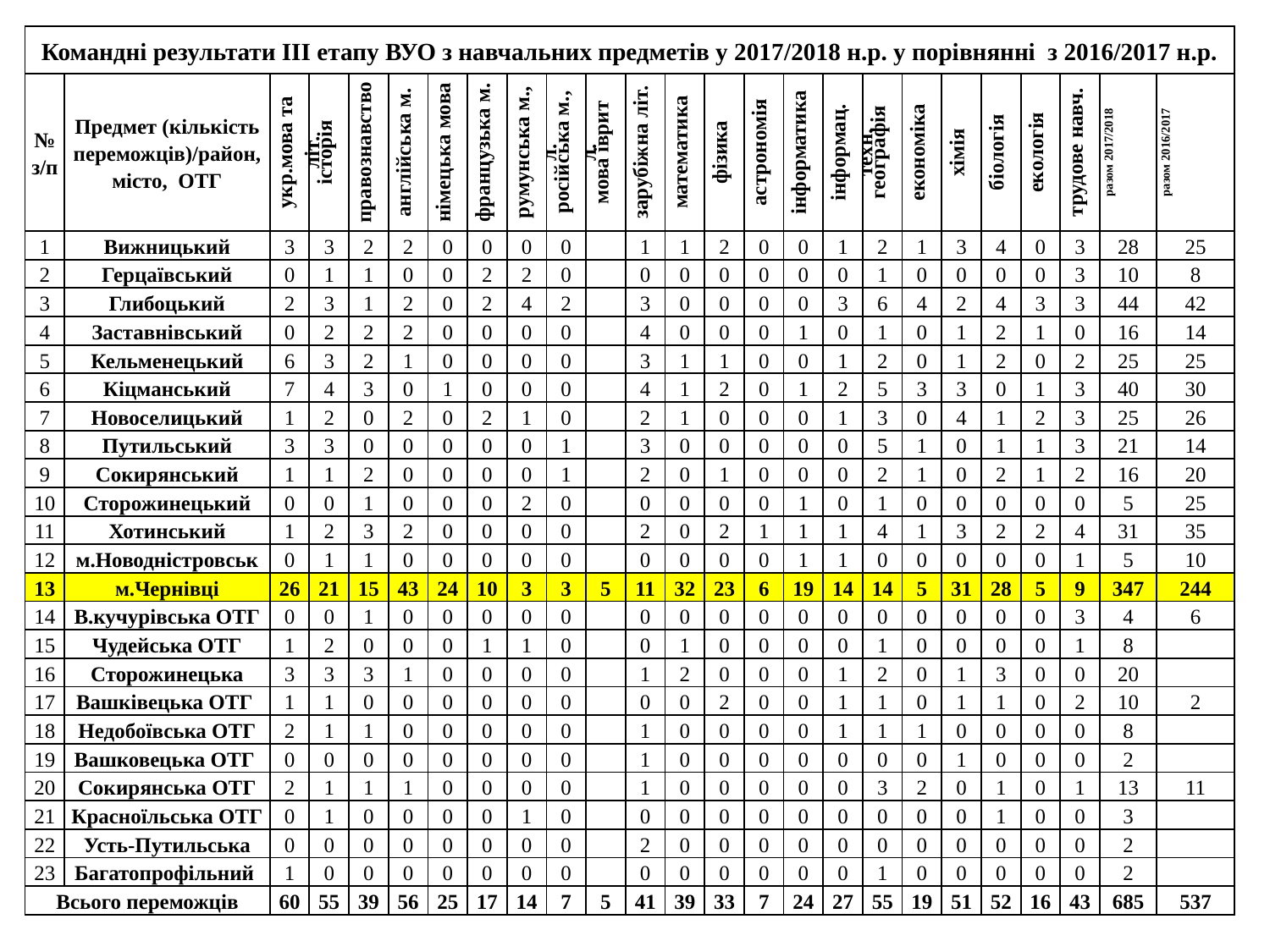

| Командні результати ІІІ етапу ВУО з навчальних предметів у 2017/2018 н.р. у порівнянні з 2016/2017 н.р. |  |  |  |  |  |  |  |  |  |  |  |  |  |  |  |  |  |  |  |  |  |  |  |  |
| --- | --- | --- | --- | --- | --- | --- | --- | --- | --- | --- | --- | --- | --- | --- | --- | --- | --- | --- | --- | --- | --- | --- | --- | --- |
| № з/п | Предмет (кількість переможців)/район, місто, ОТГ | укр.мова та літ. | історія | правознавство | англійська м. | німецька мова | французька м. | румунська м., л. | російська м., л. | мова іврит | зарубіжна літ. | математика | фізика | астрономія | інформатика | інформац. техн. | географія | економіка | хімія | біологія | екологія | трудове навч. | разом 2017/2018 | разом 2016/2017 |
| 1 | Вижницький | 3 | 3 | 2 | 2 | 0 | 0 | 0 | 0 |  | 1 | 1 | 2 | 0 | 0 | 1 | 2 | 1 | 3 | 4 | 0 | 3 | 28 | 25 |
| 2 | Герцаївський | 0 | 1 | 1 | 0 | 0 | 2 | 2 | 0 |  | 0 | 0 | 0 | 0 | 0 | 0 | 1 | 0 | 0 | 0 | 0 | 3 | 10 | 8 |
| 3 | Глибоцький | 2 | 3 | 1 | 2 | 0 | 2 | 4 | 2 |  | 3 | 0 | 0 | 0 | 0 | 3 | 6 | 4 | 2 | 4 | 3 | 3 | 44 | 42 |
| 4 | Заставнівський | 0 | 2 | 2 | 2 | 0 | 0 | 0 | 0 |  | 4 | 0 | 0 | 0 | 1 | 0 | 1 | 0 | 1 | 2 | 1 | 0 | 16 | 14 |
| 5 | Кельменецький | 6 | 3 | 2 | 1 | 0 | 0 | 0 | 0 |  | 3 | 1 | 1 | 0 | 0 | 1 | 2 | 0 | 1 | 2 | 0 | 2 | 25 | 25 |
| 6 | Кіцманський | 7 | 4 | 3 | 0 | 1 | 0 | 0 | 0 |  | 4 | 1 | 2 | 0 | 1 | 2 | 5 | 3 | 3 | 0 | 1 | 3 | 40 | 30 |
| 7 | Новоселицький | 1 | 2 | 0 | 2 | 0 | 2 | 1 | 0 |  | 2 | 1 | 0 | 0 | 0 | 1 | 3 | 0 | 4 | 1 | 2 | 3 | 25 | 26 |
| 8 | Путильський | 3 | 3 | 0 | 0 | 0 | 0 | 0 | 1 |  | 3 | 0 | 0 | 0 | 0 | 0 | 5 | 1 | 0 | 1 | 1 | 3 | 21 | 14 |
| 9 | Сокирянський | 1 | 1 | 2 | 0 | 0 | 0 | 0 | 1 |  | 2 | 0 | 1 | 0 | 0 | 0 | 2 | 1 | 0 | 2 | 1 | 2 | 16 | 20 |
| 10 | Сторожинецький | 0 | 0 | 1 | 0 | 0 | 0 | 2 | 0 |  | 0 | 0 | 0 | 0 | 1 | 0 | 1 | 0 | 0 | 0 | 0 | 0 | 5 | 25 |
| 11 | Хотинський | 1 | 2 | 3 | 2 | 0 | 0 | 0 | 0 |  | 2 | 0 | 2 | 1 | 1 | 1 | 4 | 1 | 3 | 2 | 2 | 4 | 31 | 35 |
| 12 | м.Новодністровськ | 0 | 1 | 1 | 0 | 0 | 0 | 0 | 0 |  | 0 | 0 | 0 | 0 | 1 | 1 | 0 | 0 | 0 | 0 | 0 | 1 | 5 | 10 |
| 13 | м.Чернівці | 26 | 21 | 15 | 43 | 24 | 10 | 3 | 3 | 5 | 11 | 32 | 23 | 6 | 19 | 14 | 14 | 5 | 31 | 28 | 5 | 9 | 347 | 244 |
| 14 | В.кучурівська ОТГ | 0 | 0 | 1 | 0 | 0 | 0 | 0 | 0 |  | 0 | 0 | 0 | 0 | 0 | 0 | 0 | 0 | 0 | 0 | 0 | 3 | 4 | 6 |
| 15 | Чудейська ОТГ | 1 | 2 | 0 | 0 | 0 | 1 | 1 | 0 |  | 0 | 1 | 0 | 0 | 0 | 0 | 1 | 0 | 0 | 0 | 0 | 1 | 8 |  |
| 16 | Сторожинецька | 3 | 3 | 3 | 1 | 0 | 0 | 0 | 0 |  | 1 | 2 | 0 | 0 | 0 | 1 | 2 | 0 | 1 | 3 | 0 | 0 | 20 |  |
| 17 | Вашківецька ОТГ | 1 | 1 | 0 | 0 | 0 | 0 | 0 | 0 |  | 0 | 0 | 2 | 0 | 0 | 1 | 1 | 0 | 1 | 1 | 0 | 2 | 10 | 2 |
| 18 | Недобоївська ОТГ | 2 | 1 | 1 | 0 | 0 | 0 | 0 | 0 |  | 1 | 0 | 0 | 0 | 0 | 1 | 1 | 1 | 0 | 0 | 0 | 0 | 8 |  |
| 19 | Вашковецька ОТГ | 0 | 0 | 0 | 0 | 0 | 0 | 0 | 0 |  | 1 | 0 | 0 | 0 | 0 | 0 | 0 | 0 | 1 | 0 | 0 | 0 | 2 |  |
| 20 | Сокирянська ОТГ | 2 | 1 | 1 | 1 | 0 | 0 | 0 | 0 |  | 1 | 0 | 0 | 0 | 0 | 0 | 3 | 2 | 0 | 1 | 0 | 1 | 13 | 11 |
| 21 | Красноїльська ОТГ | 0 | 1 | 0 | 0 | 0 | 0 | 1 | 0 |  | 0 | 0 | 0 | 0 | 0 | 0 | 0 | 0 | 0 | 1 | 0 | 0 | 3 |  |
| 22 | Усть-Путильська | 0 | 0 | 0 | 0 | 0 | 0 | 0 | 0 |  | 2 | 0 | 0 | 0 | 0 | 0 | 0 | 0 | 0 | 0 | 0 | 0 | 2 |  |
| 23 | Багатопрофільний | 1 | 0 | 0 | 0 | 0 | 0 | 0 | 0 |  | 0 | 0 | 0 | 0 | 0 | 0 | 1 | 0 | 0 | 0 | 0 | 0 | 2 |  |
| Всього переможців |  | 60 | 55 | 39 | 56 | 25 | 17 | 14 | 7 | 5 | 41 | 39 | 33 | 7 | 24 | 27 | 55 | 19 | 51 | 52 | 16 | 43 | 685 | 537 |